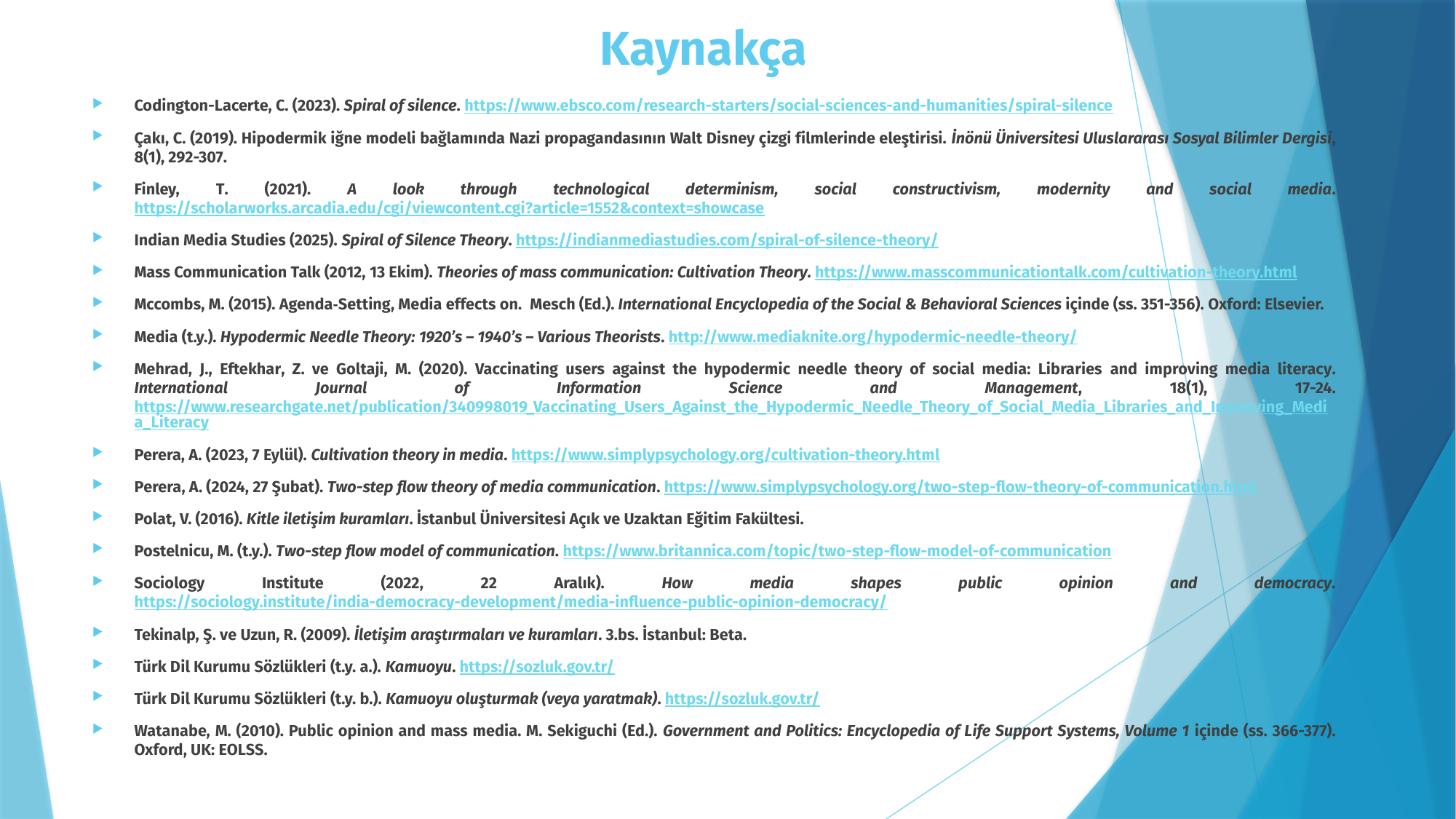

# Kaynakça
Codington-Lacerte, C. (2023). Spiral of silence. https://www.ebsco.com/research-starters/social-sciences-and-humanities/spiral-silence
Çakı, C. (2019). Hipodermik iğne modeli bağlamında Nazi propagandasının Walt Disney çizgi filmlerinde eleştirisi. İnönü Üniversitesi Uluslararası Sosyal Bilimler Dergisi, 8(1), 292-307.
Finley, T. (2021). A look through technological determinism, social constructivism, modernity and social media. https://scholarworks.arcadia.edu/cgi/viewcontent.cgi?article=1552&context=showcase
Indian Media Studies (2025). Spiral of Silence Theory. https://indianmediastudies.com/spiral-of-silence-theory/
Mass Communication Talk (2012, 13 Ekim). Theories of mass communication: Cultivation Theory. https://www.masscommunicationtalk.com/cultivation-theory.html
Mccombs, M. (2015). Agenda‐Setting, Media effects on.  Mesch (Ed.). International Encyclopedia of the Social & Behavioral Sciences içinde (ss. 351-356). Oxford: Elsevier.
Media (t.y.). Hypodermic Needle Theory: 1920’s – 1940’s – Various Theorists. http://www.mediaknite.org/hypodermic-needle-theory/
Mehrad, J., Eftekhar, Z. ve Goltaji, M. (2020). Vaccinating users against the hypodermic needle theory of social media: Libraries and improving media literacy. International Journal of Information Science and Management, 18(1), 17-24. https://www.researchgate.net/publication/340998019_Vaccinating_Users_Against_the_Hypodermic_Needle_Theory_of_Social_Media_Libraries_and_Improving_Media_Literacy
Perera, A. (2023, 7 Eylül). Cultivation theory in media. https://www.simplypsychology.org/cultivation-theory.html
Perera, A. (2024, 27 Şubat). Two-step flow theory of media communication. https://www.simplypsychology.org/two-step-flow-theory-of-communication.html
Polat, V. (2016). Kitle iletişim kuramları. İstanbul Üniversitesi Açık ve Uzaktan Eğitim Fakültesi.
Postelnicu, M. (t.y.). Two-step flow model of communication. https://www.britannica.com/topic/two-step-flow-model-of-communication
Sociology Institute (2022, 22 Aralık). How media shapes public opinion and democracy. https://sociology.institute/india-democracy-development/media-influence-public-opinion-democracy/
Tekinalp, Ş. ve Uzun, R. (2009). İletişim araştırmaları ve kuramları. 3.bs. İstanbul: Beta.
Türk Dil Kurumu Sözlükleri (t.y. a.). Kamuoyu. https://sozluk.gov.tr/
Türk Dil Kurumu Sözlükleri (t.y. b.). Kamuoyu oluşturmak (veya yaratmak). https://sozluk.gov.tr/
Watanabe, M. (2010). Public opinion and mass media. M. Sekiguchi (Ed.). Government and Politics: Encyclopedia of Life Support Systems, Volume 1 içinde (ss. 366-377). Oxford, UK: EOLSS.